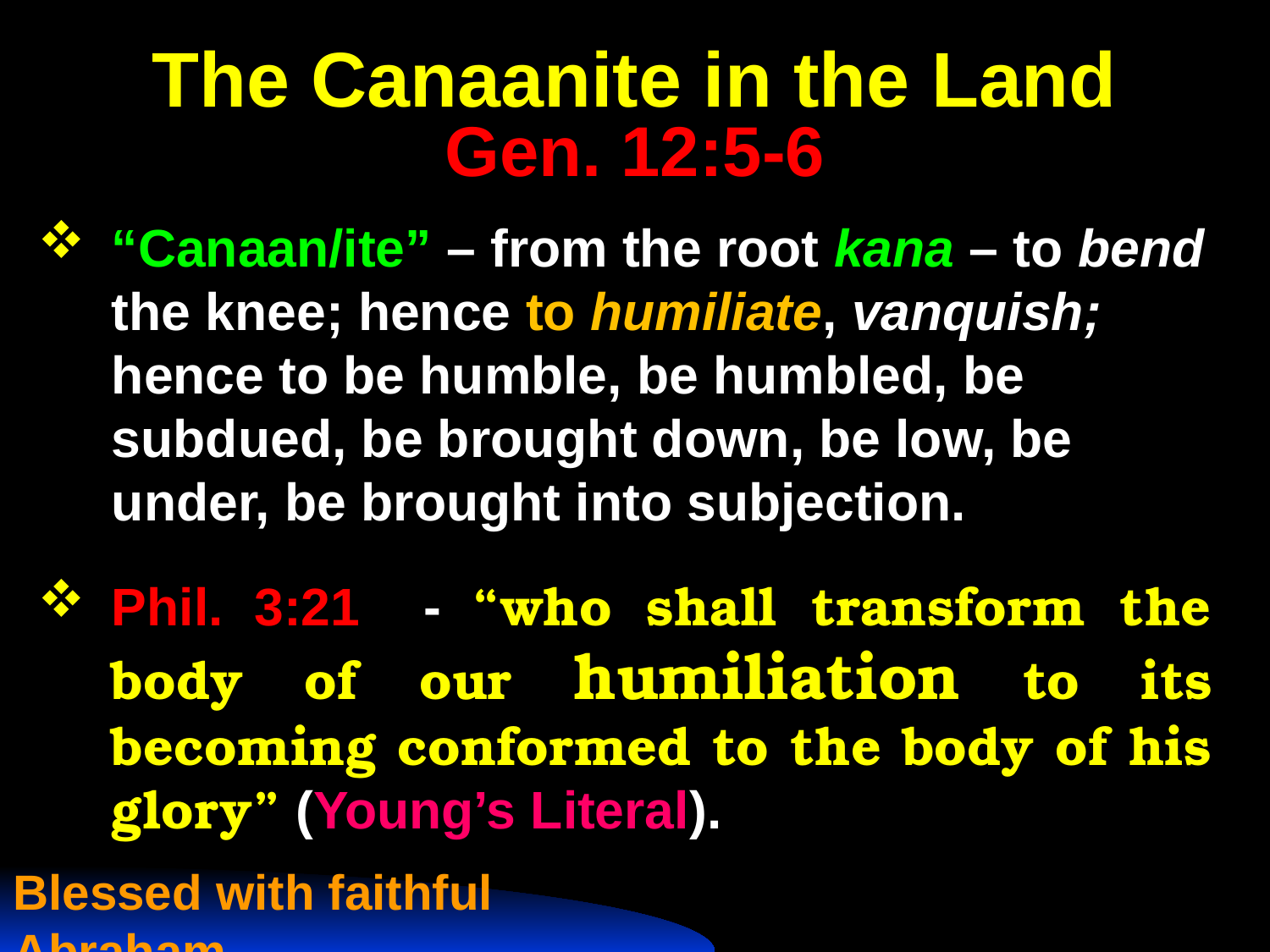

# The Canaanite in the Land Gen. 12:5-6
“Canaan/ite” – from the root kana – to bend the knee; hence to humiliate, vanquish; hence to be humble, be humbled, be subdued, be brought down, be low, be under, be brought into subjection.

Phil. 3:21  - “who shall transform the body of our humiliation to its becoming conformed to the body of his glory” (Young’s Literal).
Blessed with faithful Abraham